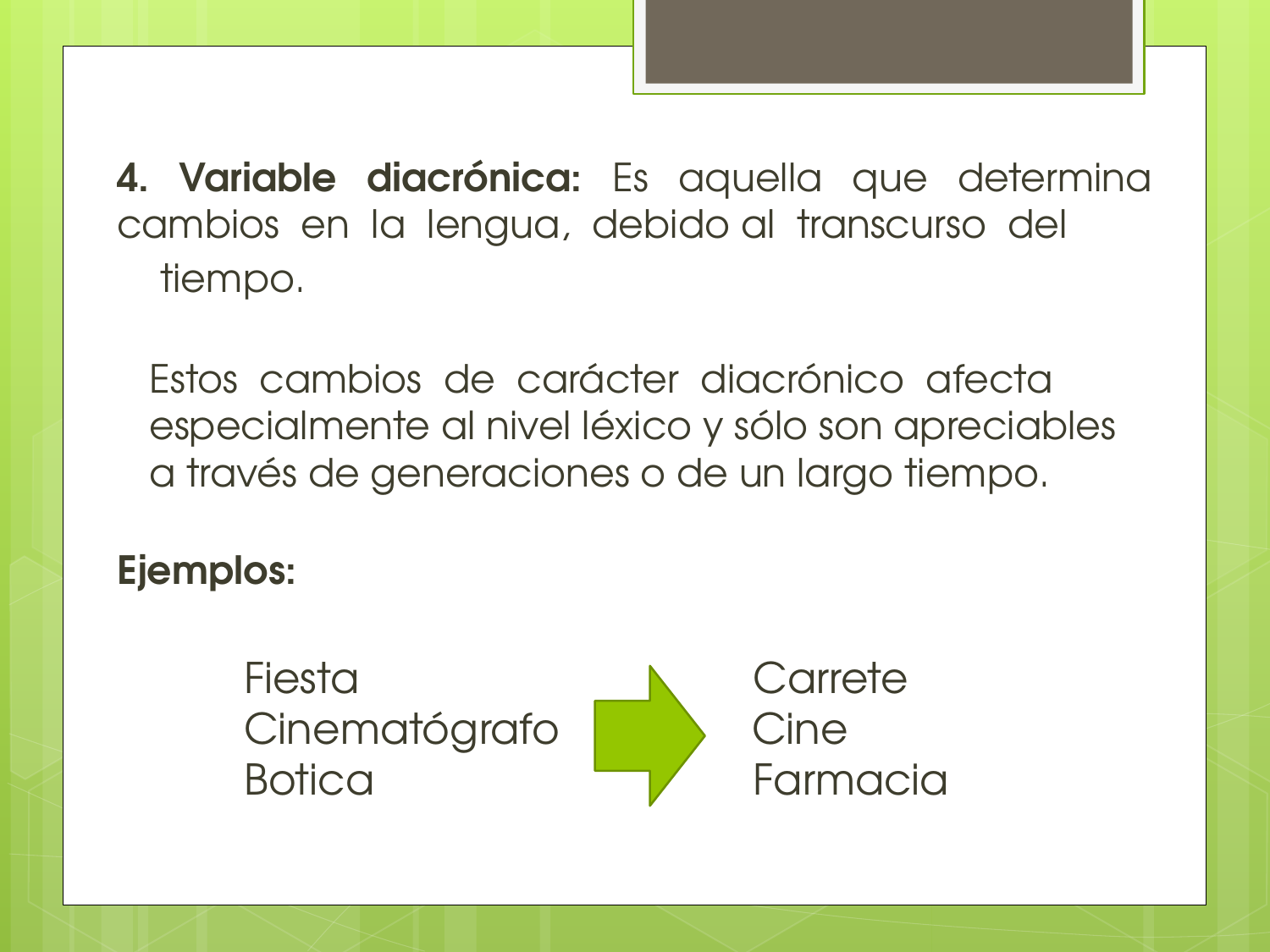

4. Variable diacrónica: Es aquella que determina cambios  en  la  lengua,  debido al  transcurso  del
    tiempo.
   Estos  cambios  de  carácter  diacrónico  afecta
   especialmente al nivel léxico y sólo son apreciables
   a través de generaciones o de un largo tiempo.
Ejemplos:
	Fiesta			           Carrete
	Cinematógrafo		Cine
	Botica		           Farmacia